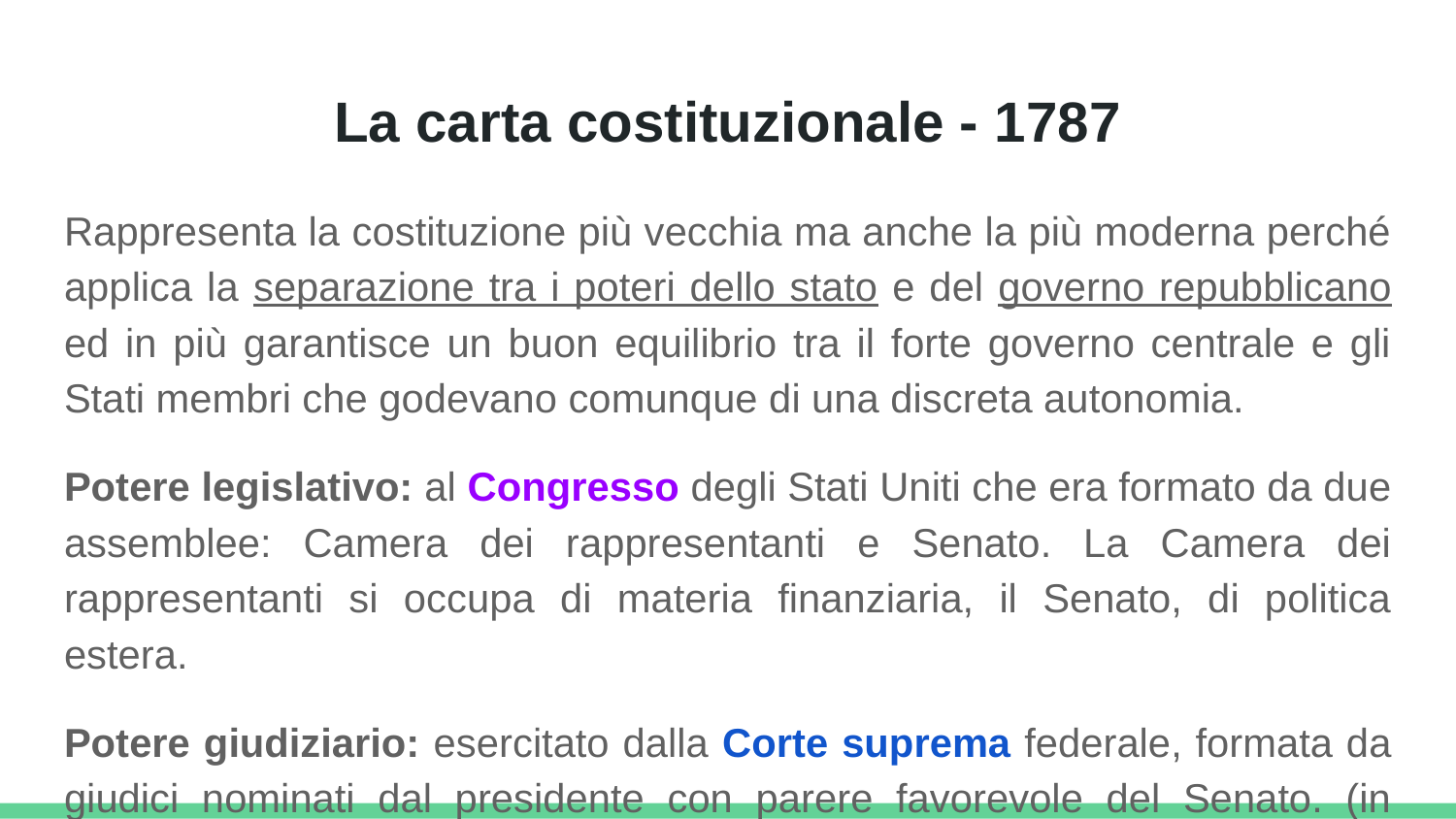

# La carta costituzionale - 1787
Rappresenta la costituzione più vecchia ma anche la più moderna perché applica la separazione tra i poteri dello stato e del governo repubblicano ed in più garantisce un buon equilibrio tra il forte governo centrale e gli Stati membri che godevano comunque di una discreta autonomia.
Potere legislativo: al Congresso degli Stati Uniti che era formato da due assemblee: Camera dei rappresentanti e Senato. La Camera dei rappresentanti si occupa di materia finanziaria, il Senato, di politica estera.
Potere giudiziario: esercitato dalla Corte suprema federale, formata da giudici nominati dal presidente con parere favorevole del Senato. (in alcune materie i singoli Stati possiedono una autonomia giudiziaria)